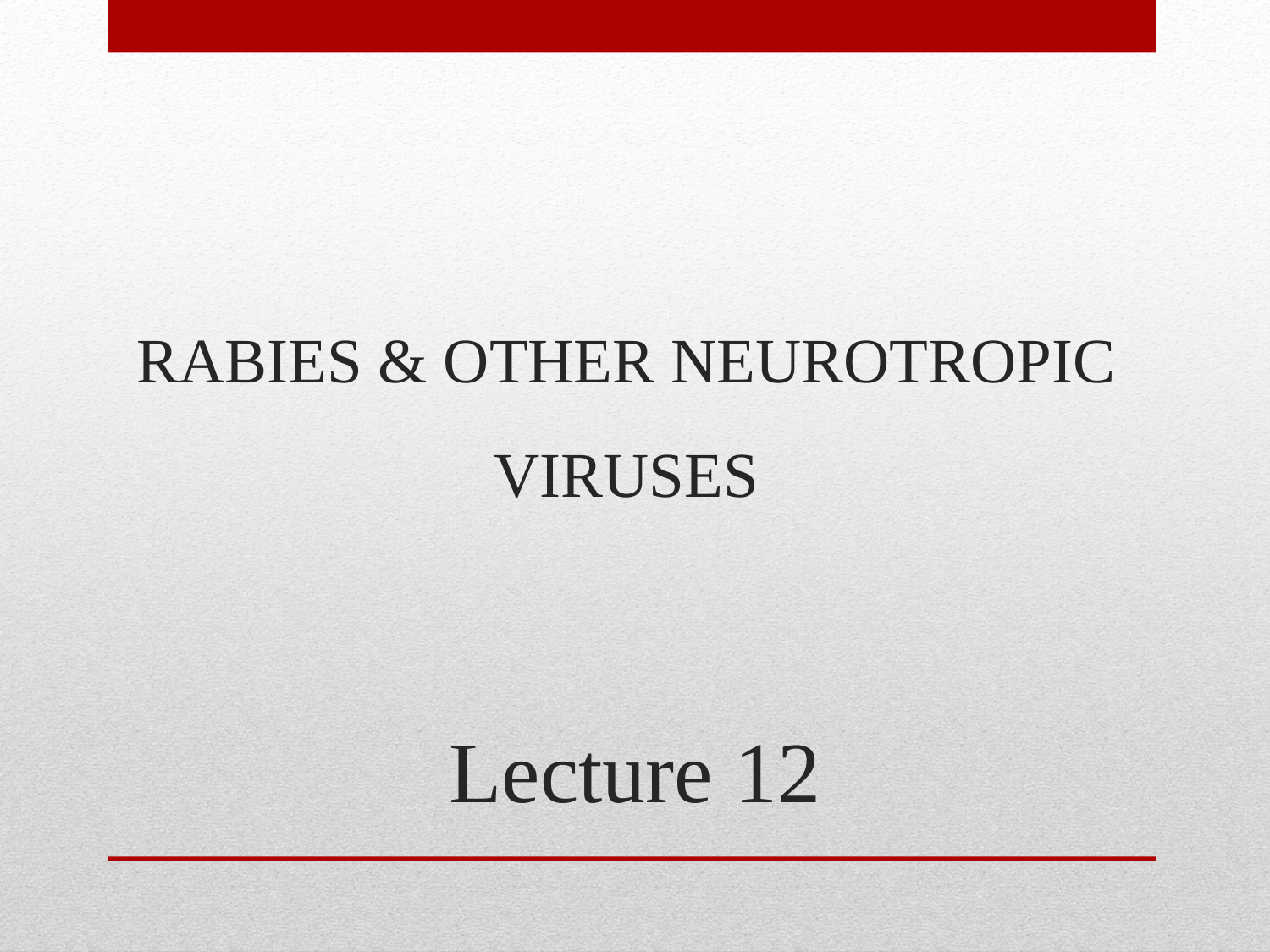

# RABIES & OTHER NEUROTROPIC VIRUSES
Lecture 12